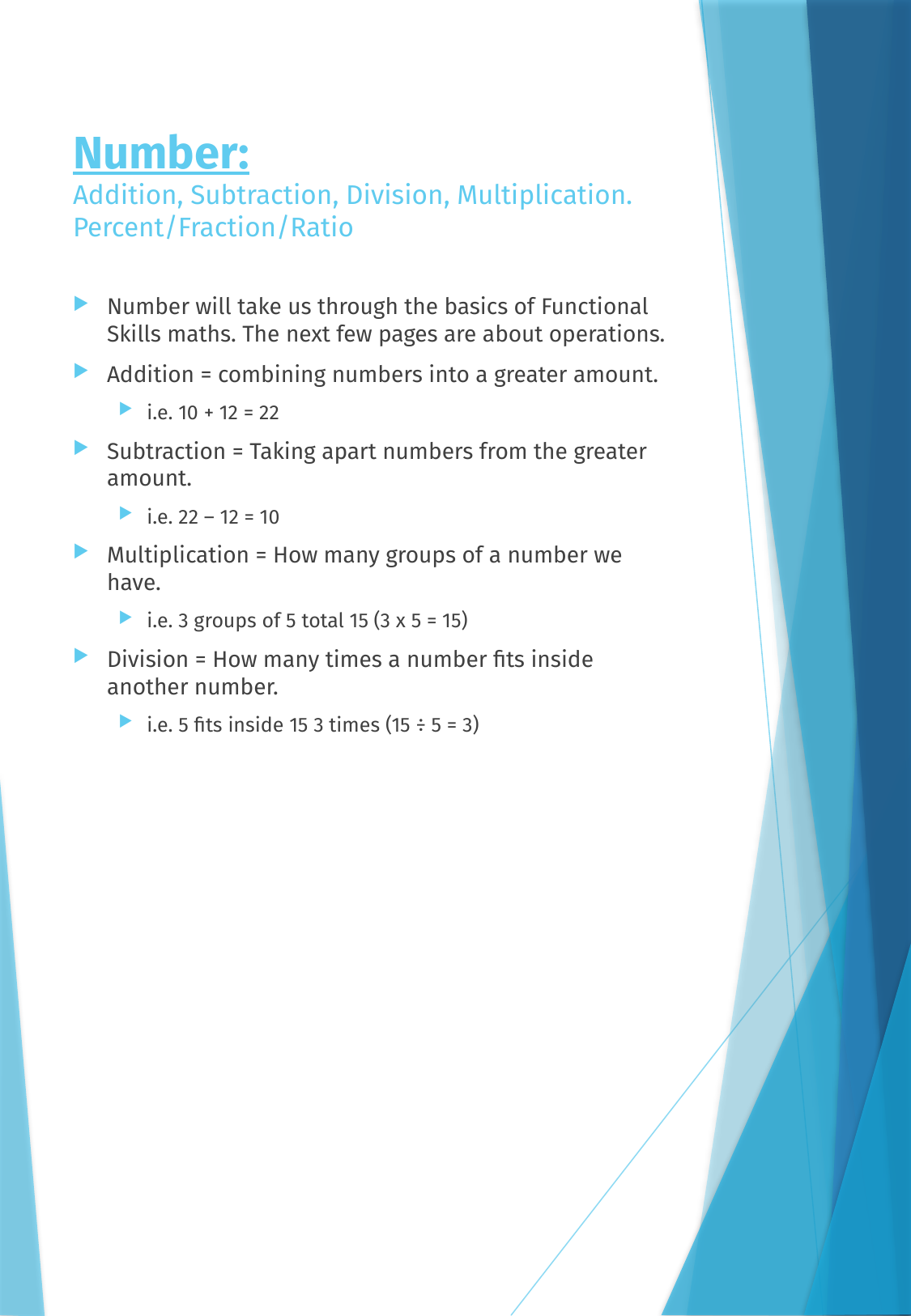

# Number: Addition, Subtraction, Division, Multiplication. Percent/Fraction/Ratio
Number will take us through the basics of Functional Skills maths. The next few pages are about operations.
Addition = combining numbers into a greater amount.
i.e. 10 + 12 = 22
Subtraction = Taking apart numbers from the greater amount.
i.e. 22 – 12 = 10
Multiplication = How many groups of a number we have.
i.e. 3 groups of 5 total 15 (3 x 5 = 15)
Division = How many times a number fits inside another number.
i.e. 5 fits inside 15 3 times (15 ÷ 5 = 3)